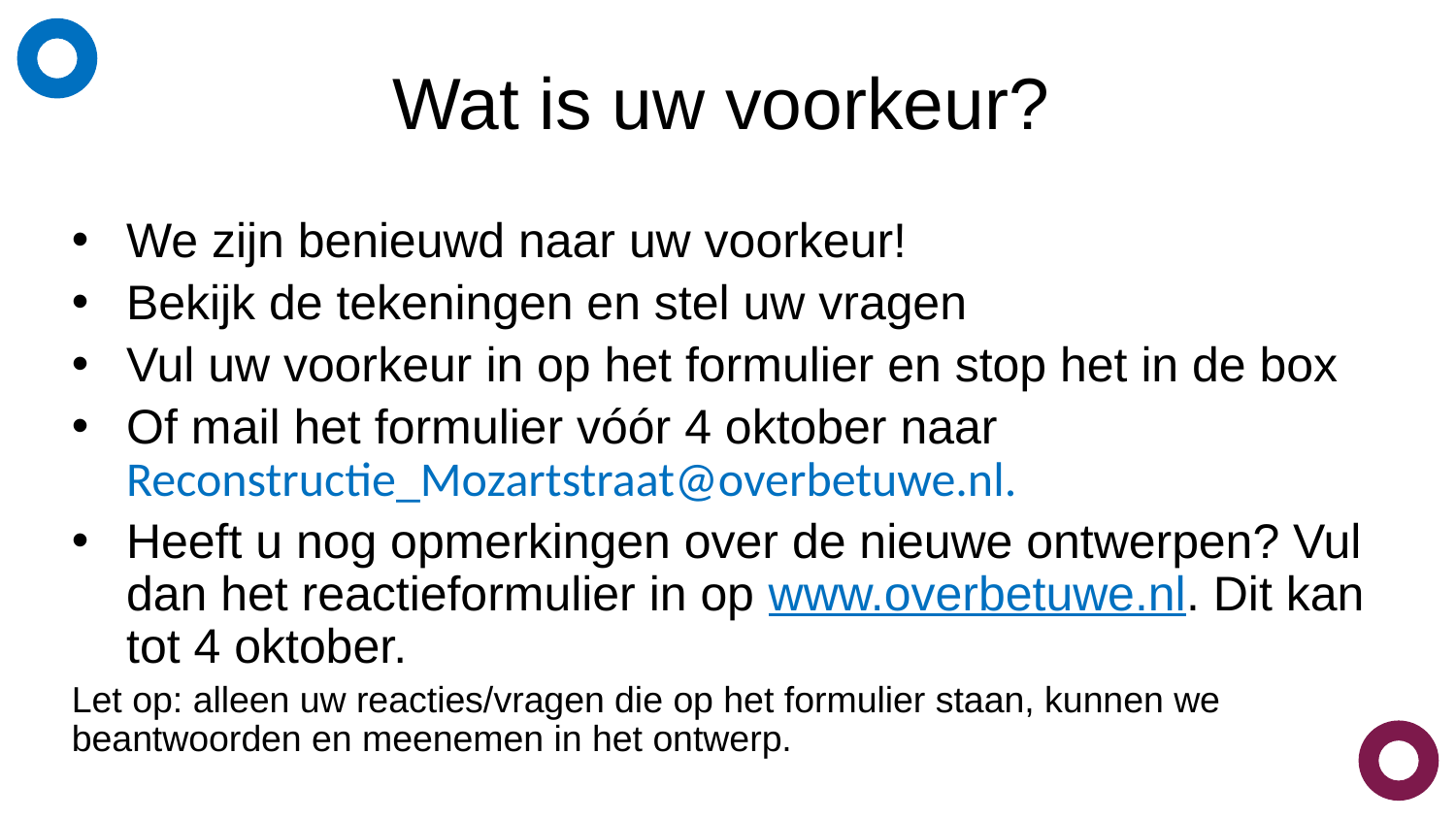

# Wat is uw voorkeur?
We zijn benieuwd naar uw voorkeur!
Bekijk de tekeningen en stel uw vragen
Vul uw voorkeur in op het formulier en stop het in de box
Of mail het formulier vóór 4 oktober naar Reconstructie_Mozartstraat@overbetuwe.nl.
Heeft u nog opmerkingen over de nieuwe ontwerpen? Vul dan het reactieformulier in op www.overbetuwe.nl. Dit kan tot 4 oktober.
Let op: alleen uw reacties/vragen die op het formulier staan, kunnen we beantwoorden en meenemen in het ontwerp.